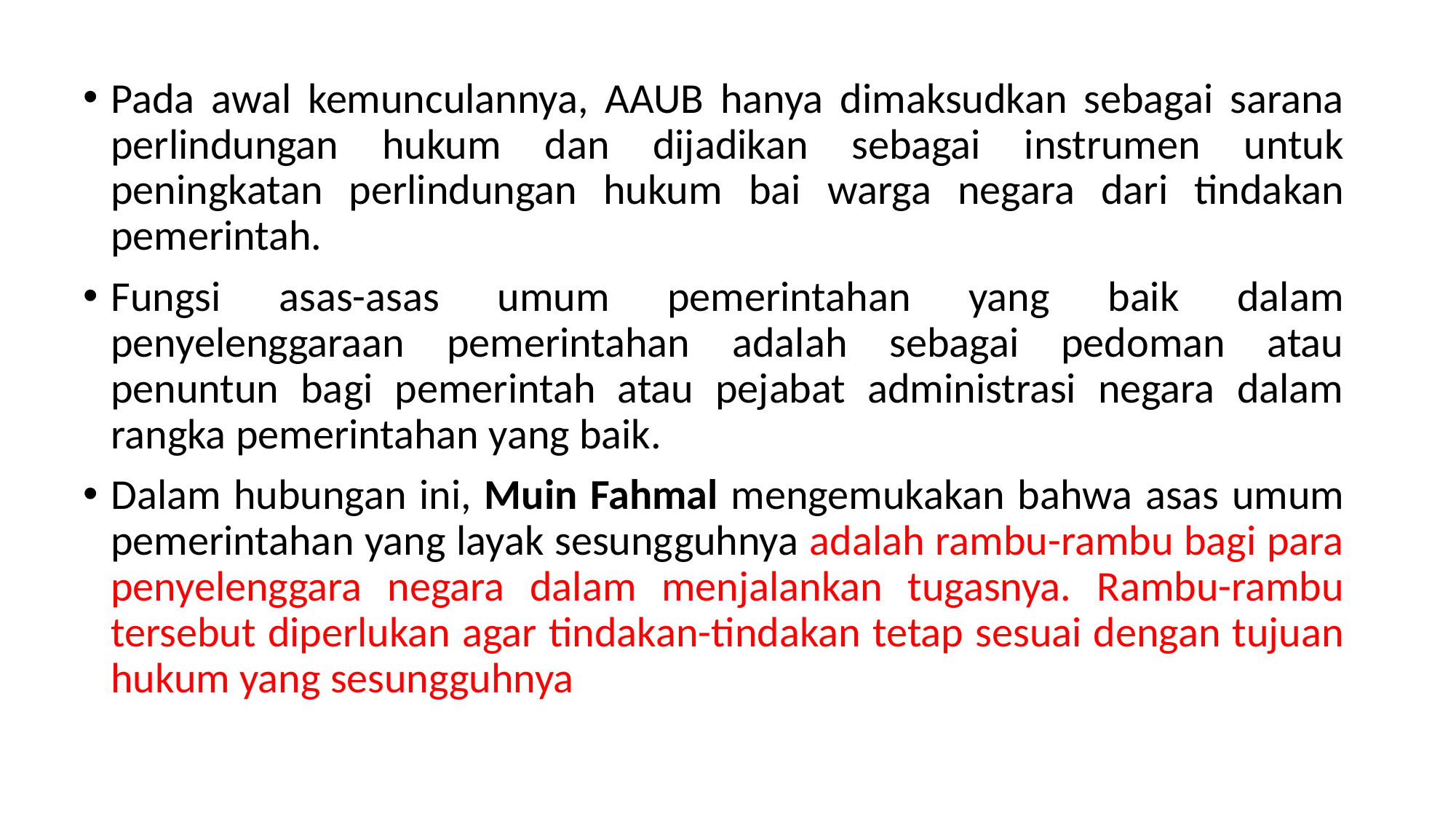

Pada awal kemunculannya, AAUB hanya dimaksudkan sebagai sarana perlindungan hukum dan dijadikan sebagai instrumen untuk peningkatan perlindungan hukum bai warga negara dari tindakan pemerintah.
Fungsi asas-asas umum pemerintahan yang baik dalam penyelenggaraan pemerintahan adalah sebagai pedoman atau penuntun bagi pemerintah atau pejabat administrasi negara dalam rangka pemerintahan yang baik.
Dalam hubungan ini, Muin Fahmal mengemukakan bahwa asas umum pemerintahan yang layak sesungguhnya adalah rambu-rambu bagi para penyelenggara negara dalam menjalankan tugasnya. Rambu-rambu tersebut diperlukan agar tindakan-tindakan tetap sesuai dengan tujuan hukum yang sesungguhnya